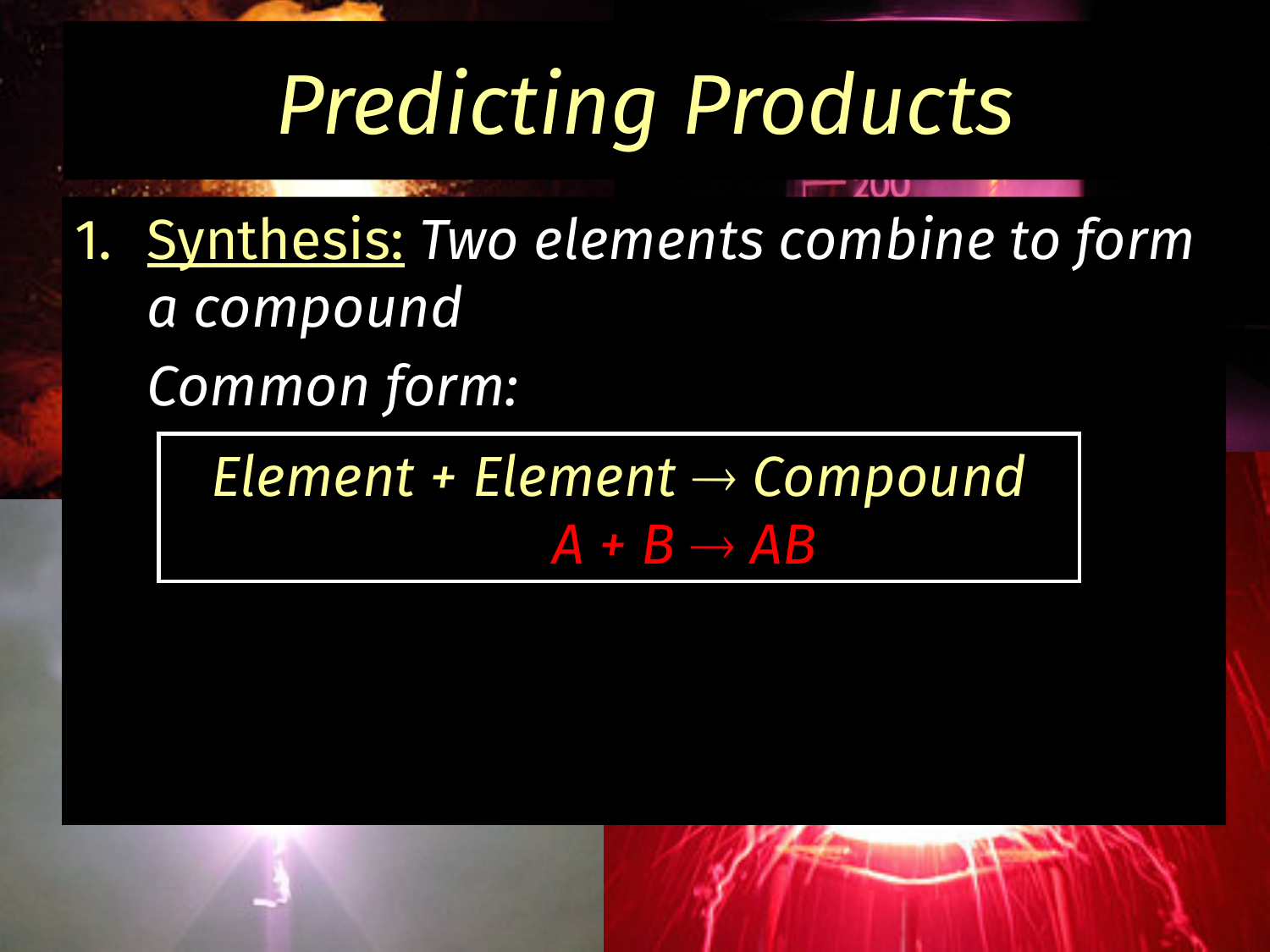

# Predicting Products
Synthesis: Two elements combine to form a compound
	Common form:
Element + Element → Compound
         A + B → AB
heat

Pt